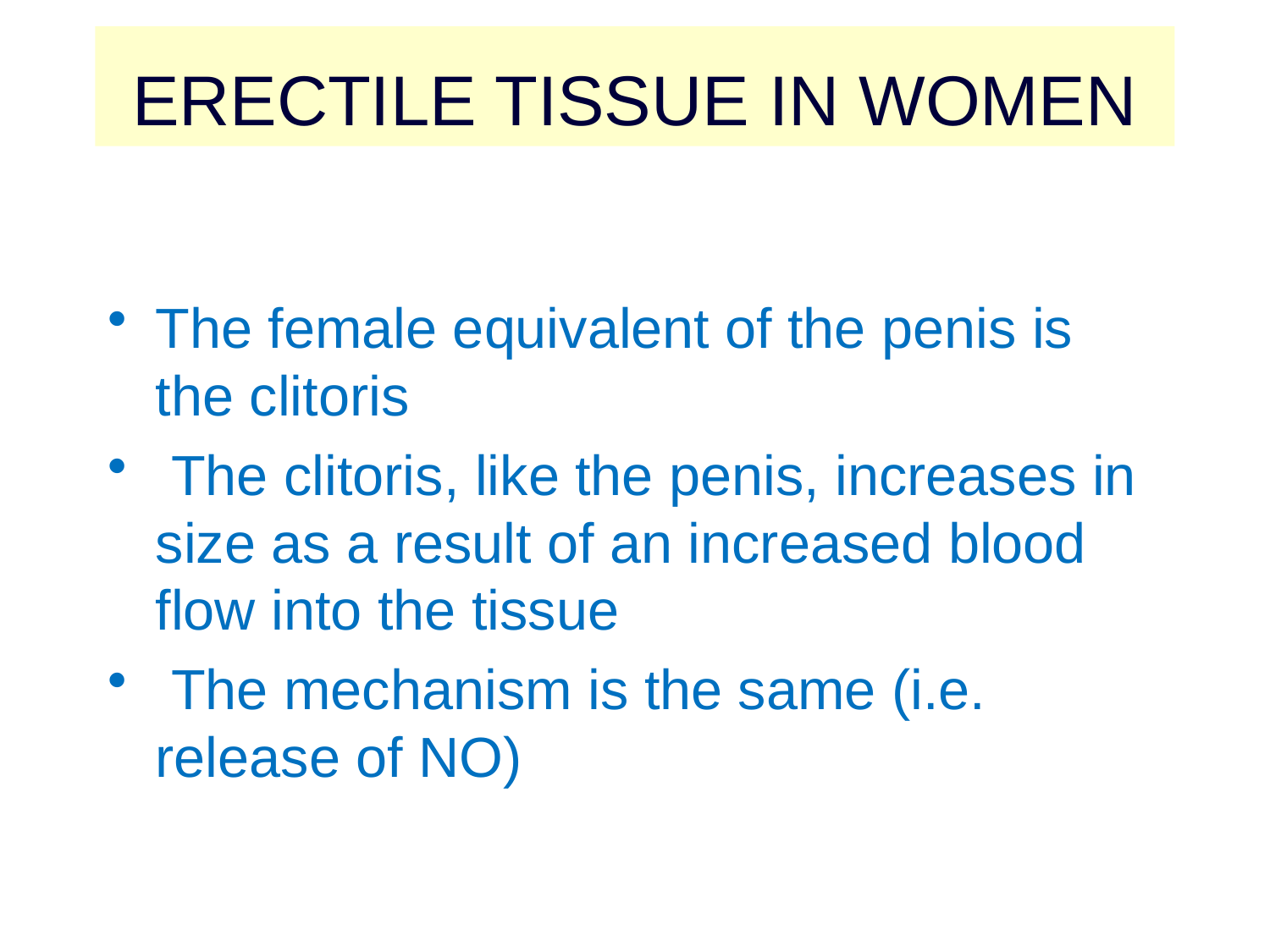

ERECTILE TISSUE IN WOMEN
The female equivalent of the penis is the clitoris
 The clitoris, like the penis, increases in size as a result of an increased blood flow into the tissue
 The mechanism is the same (i.e. release of NO)